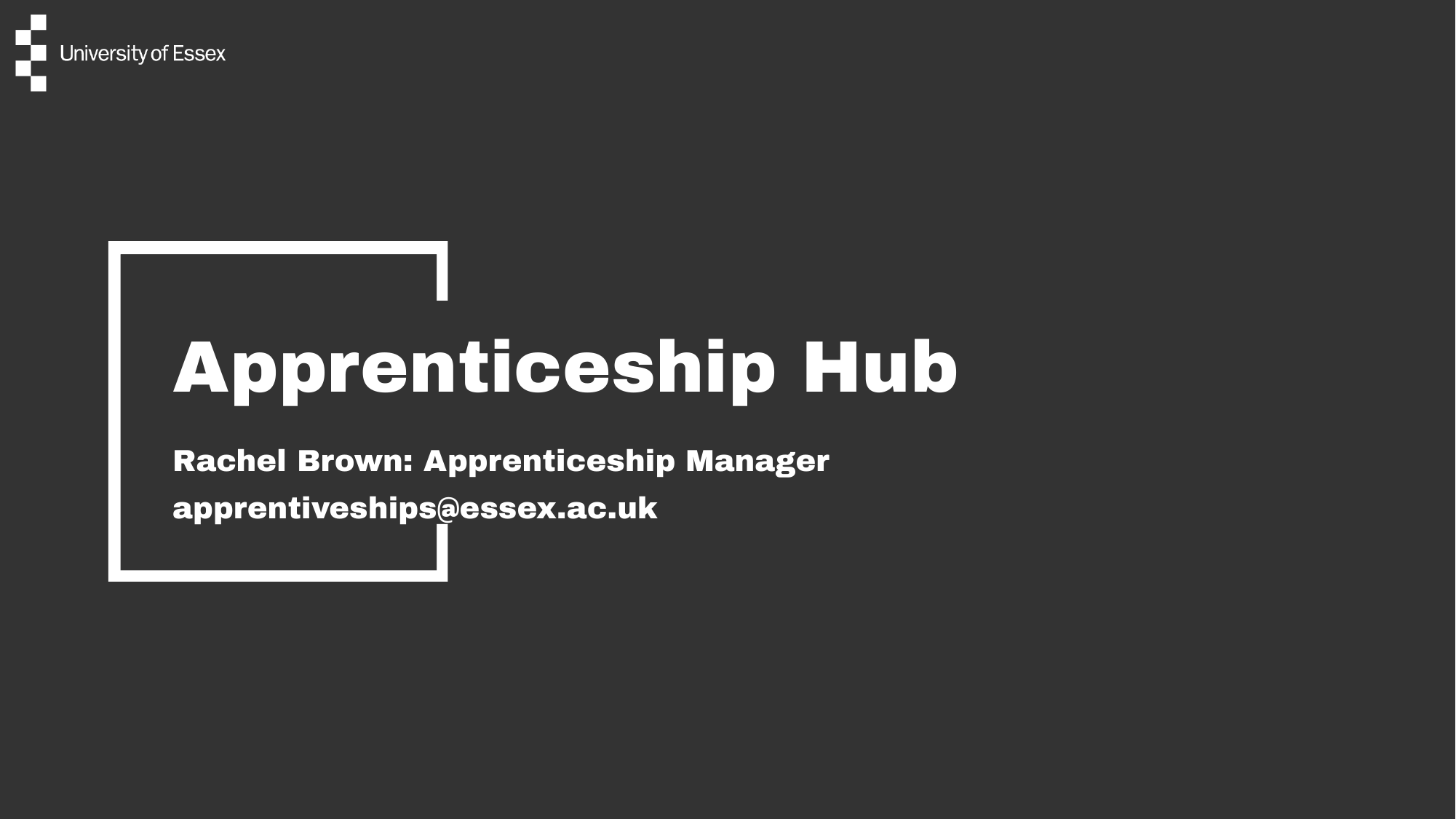

# Apprenticeship Hub
Rachel Brown: Apprenticeship Manager
apprentiveships@essex.ac.uk